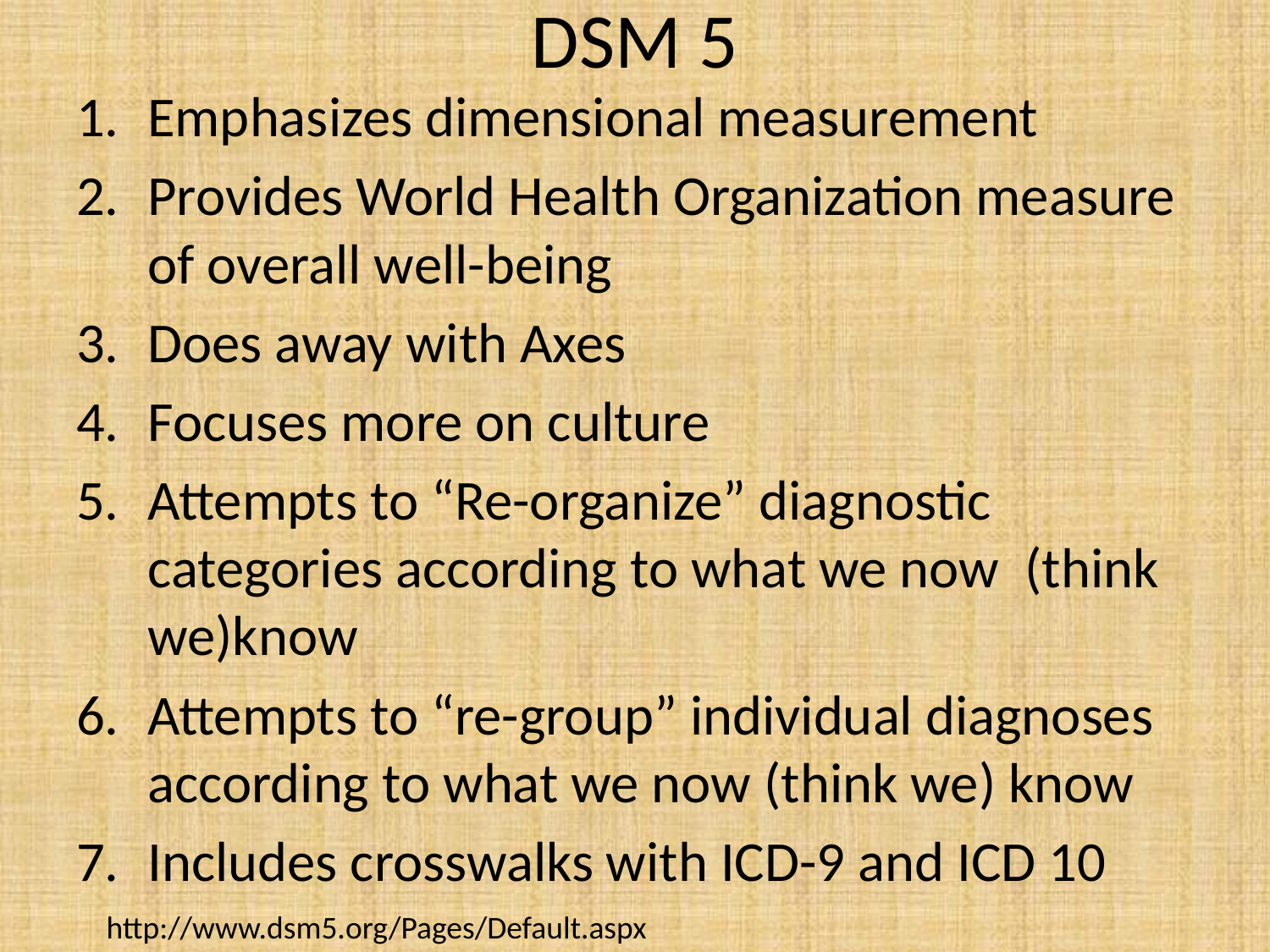

# DSM 5
Emphasizes dimensional measurement
Provides World Health Organization measure of overall well-being
Does away with Axes
Focuses more on culture
Attempts to “Re-organize” diagnostic categories according to what we now  (think we)know
Attempts to “re-group” individual diagnoses according to what we now (think we) know
Includes crosswalks with ICD-9 and ICD 10
http://www.dsm5.org/Pages/Default.aspx